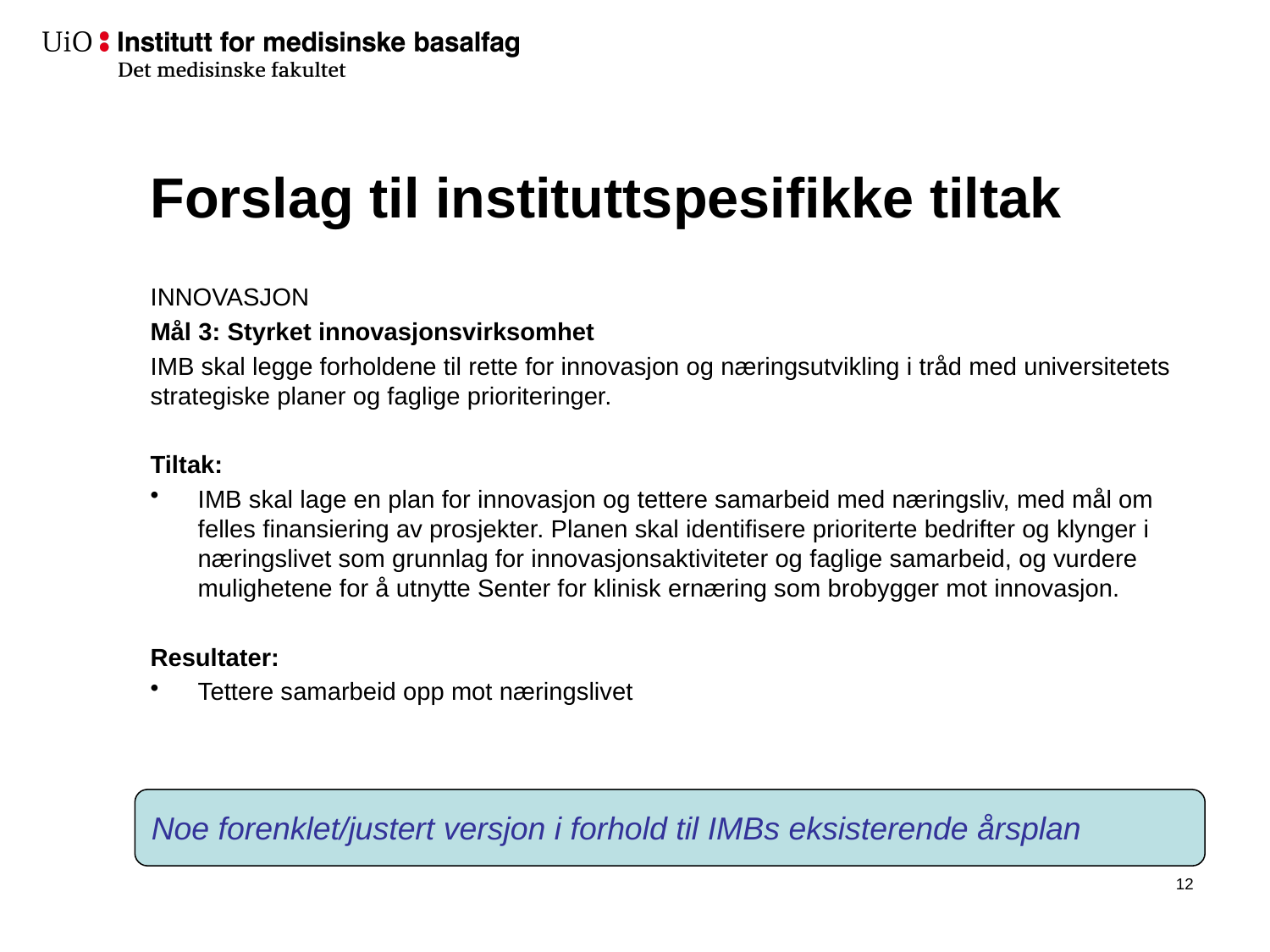

# Forslag til instituttspesifikke tiltak
INNOVASJON
Mål 3: Styrket innovasjonsvirksomhet
IMB skal legge forholdene til rette for innovasjon og næringsutvikling i tråd med universitetets strategiske planer og faglige prioriteringer.

Tiltak:
IMB skal lage en plan for innovasjon og tettere samarbeid med næringsliv, med mål om felles finansiering av prosjekter. Planen skal identifisere prioriterte bedrifter og klynger i næringslivet som grunnlag for innovasjonsaktiviteter og faglige samarbeid, og vurdere mulighetene for å utnytte Senter for klinisk ernæring som brobygger mot innovasjon.

Resultater:
Tettere samarbeid opp mot næringslivet
Noe forenklet/justert versjon i forhold til IMBs eksisterende årsplan
12